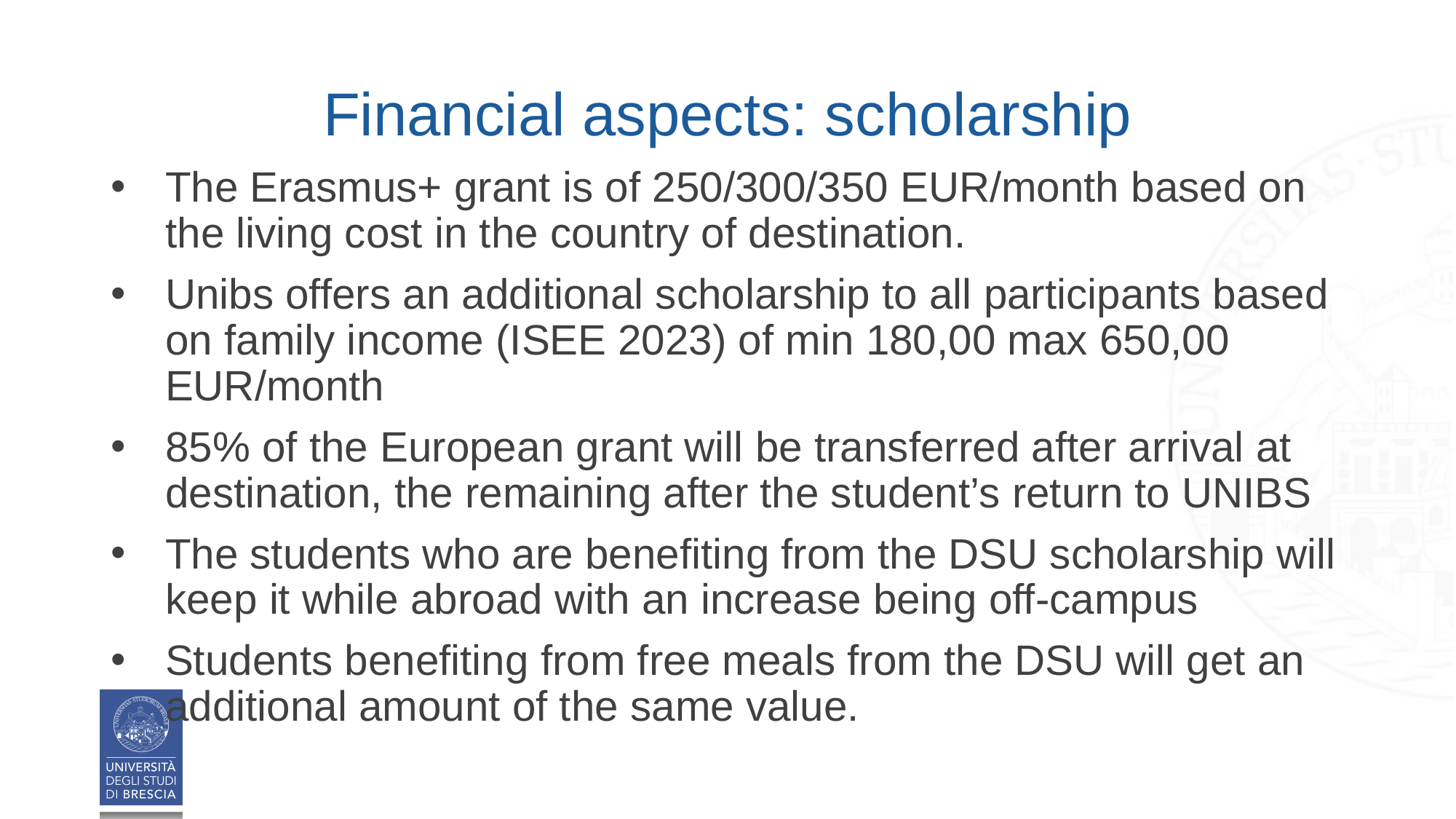

# Financial aspects: scholarship
The Erasmus+ grant is of 250/300/350 EUR/month based on the living cost in the country of destination.
Unibs offers an additional scholarship to all participants based on family income (ISEE 2023) of min 180,00 max 650,00 EUR/month
85% of the European grant will be transferred after arrival at destination, the remaining after the student’s return to UNIBS
The students who are benefiting from the DSU scholarship will keep it while abroad with an increase being off-campus
Students benefiting from free meals from the DSU will get an additional amount of the same value.